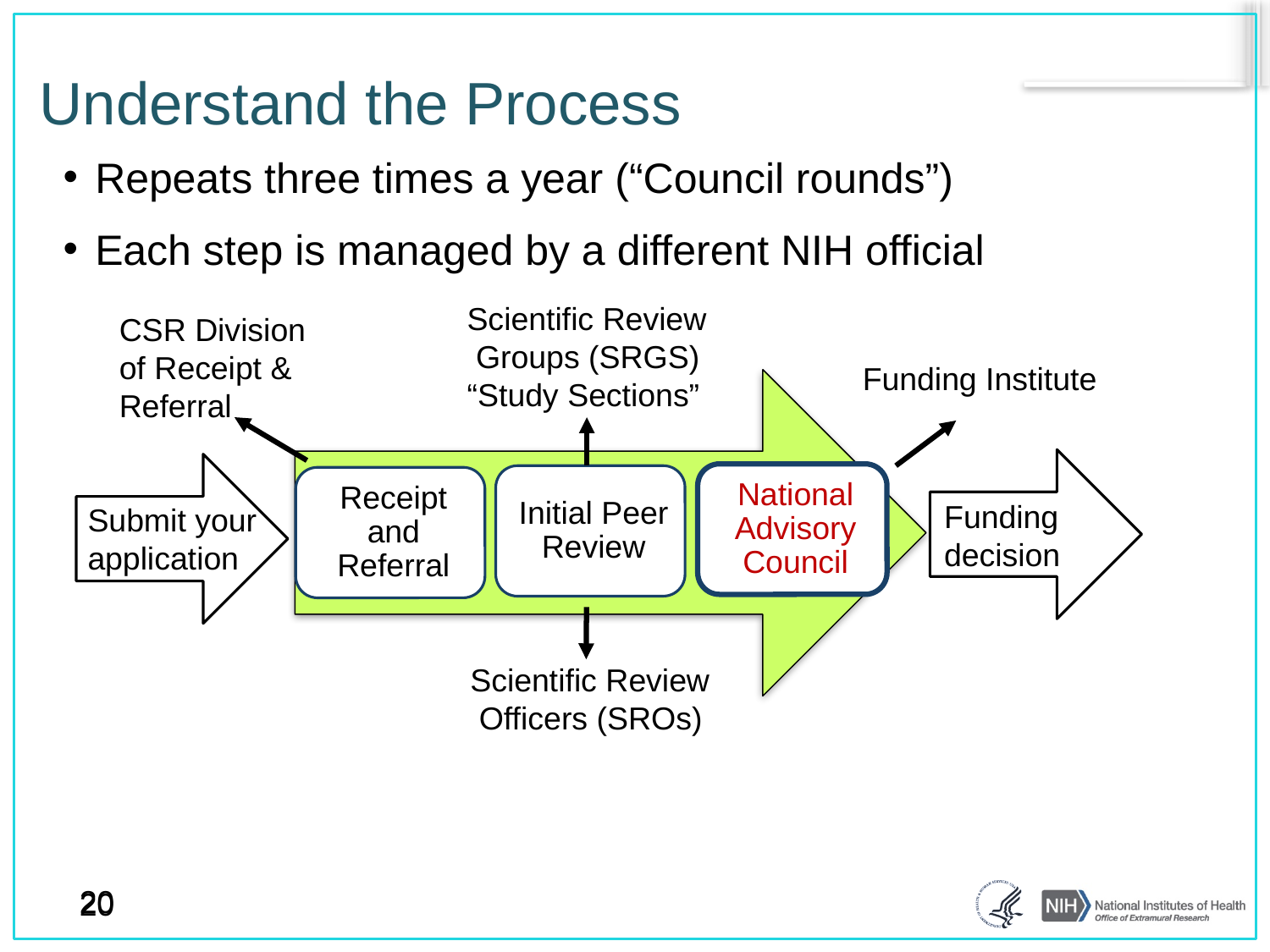

# Understand the Process
Repeats three times a year (“Council rounds”)
Each step is managed by a different NIH official
Scientific Review
 Groups (SRGS)
“Study Sections”
CSR Division
of Receipt &
Referral
Funding Institute
Receipt and Referral
Initial Peer Review
National Advisory Council

Funding
decision
Submit your
application
Scientific Review
 Officers (SROs)
20
20